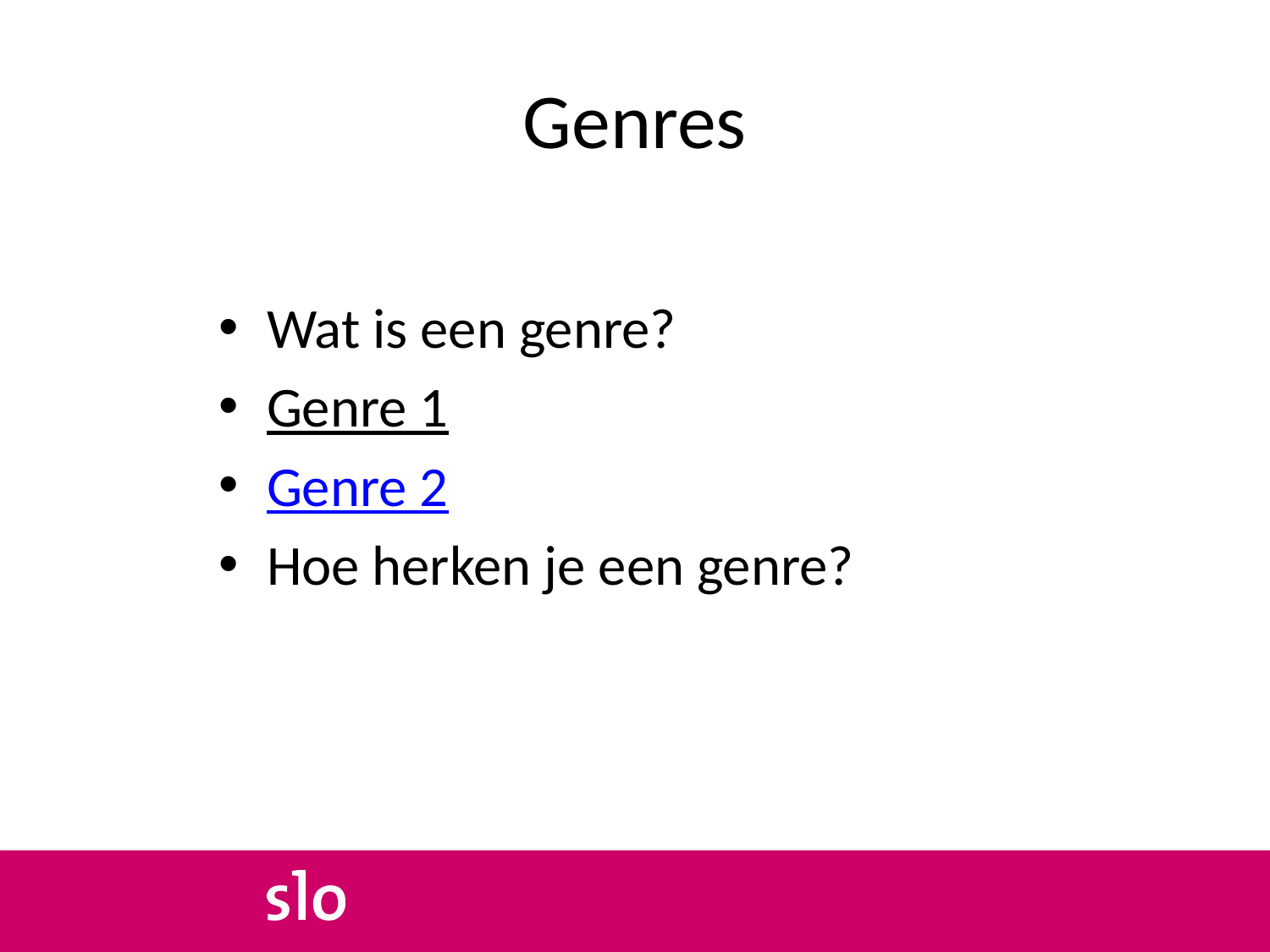

# Genres
Wat is een genre?
Genre 1
Genre 2
Hoe herken je een genre?